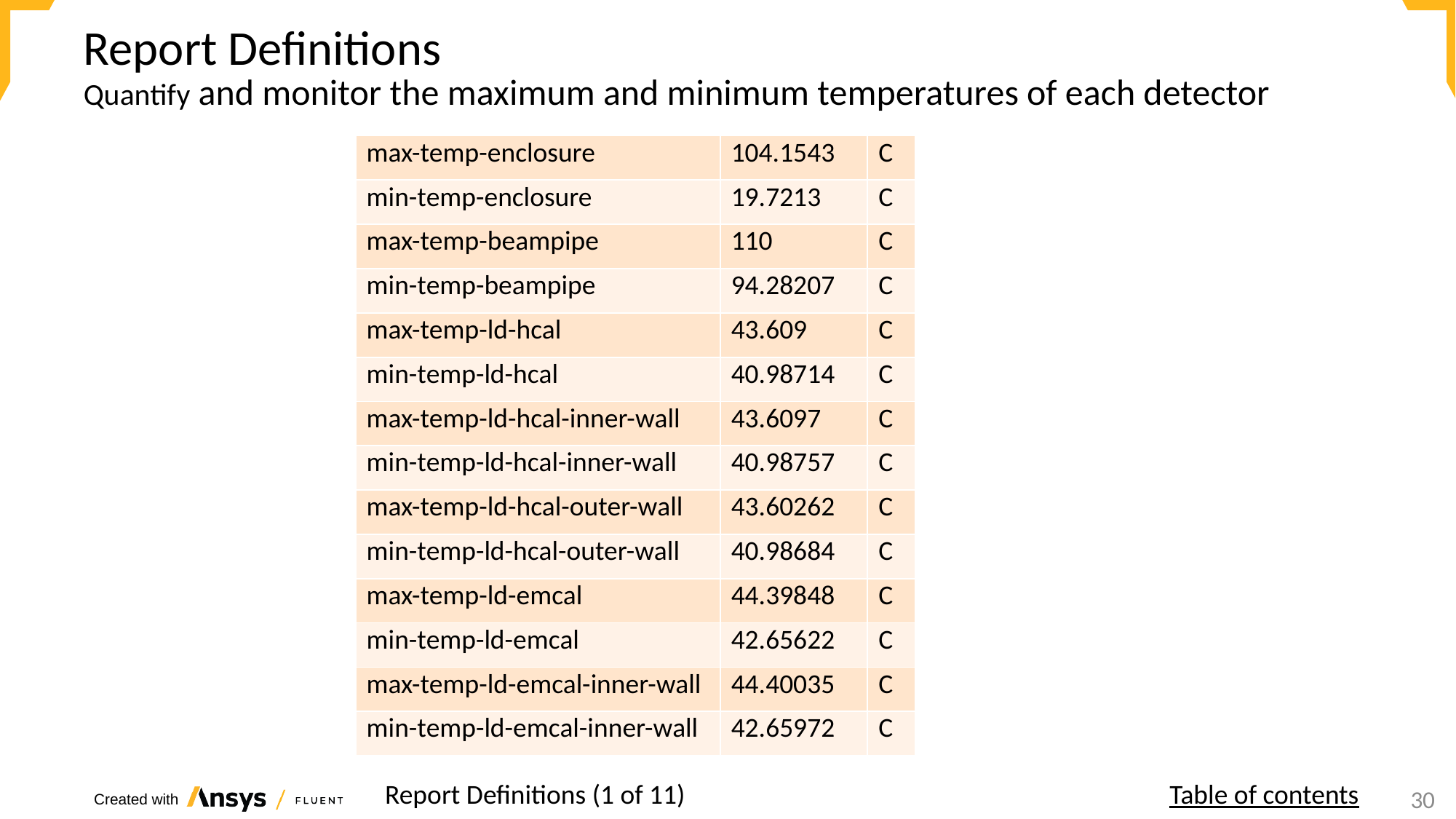

# Report Definitions
Quantify and monitor the maximum and minimum temperatures of each detector
| max-temp-enclosure | 104.1543 | C |
| --- | --- | --- |
| min-temp-enclosure | 19.7213 | C |
| max-temp-beampipe | 110 | C |
| min-temp-beampipe | 94.28207 | C |
| max-temp-ld-hcal | 43.609 | C |
| min-temp-ld-hcal | 40.98714 | C |
| max-temp-ld-hcal-inner-wall | 43.6097 | C |
| min-temp-ld-hcal-inner-wall | 40.98757 | C |
| max-temp-ld-hcal-outer-wall | 43.60262 | C |
| min-temp-ld-hcal-outer-wall | 40.98684 | C |
| max-temp-ld-emcal | 44.39848 | C |
| min-temp-ld-emcal | 42.65622 | C |
| max-temp-ld-emcal-inner-wall | 44.40035 | C |
| min-temp-ld-emcal-inner-wall | 42.65972 | C |
Report Definitions (1 of 11)
Table of contents
30